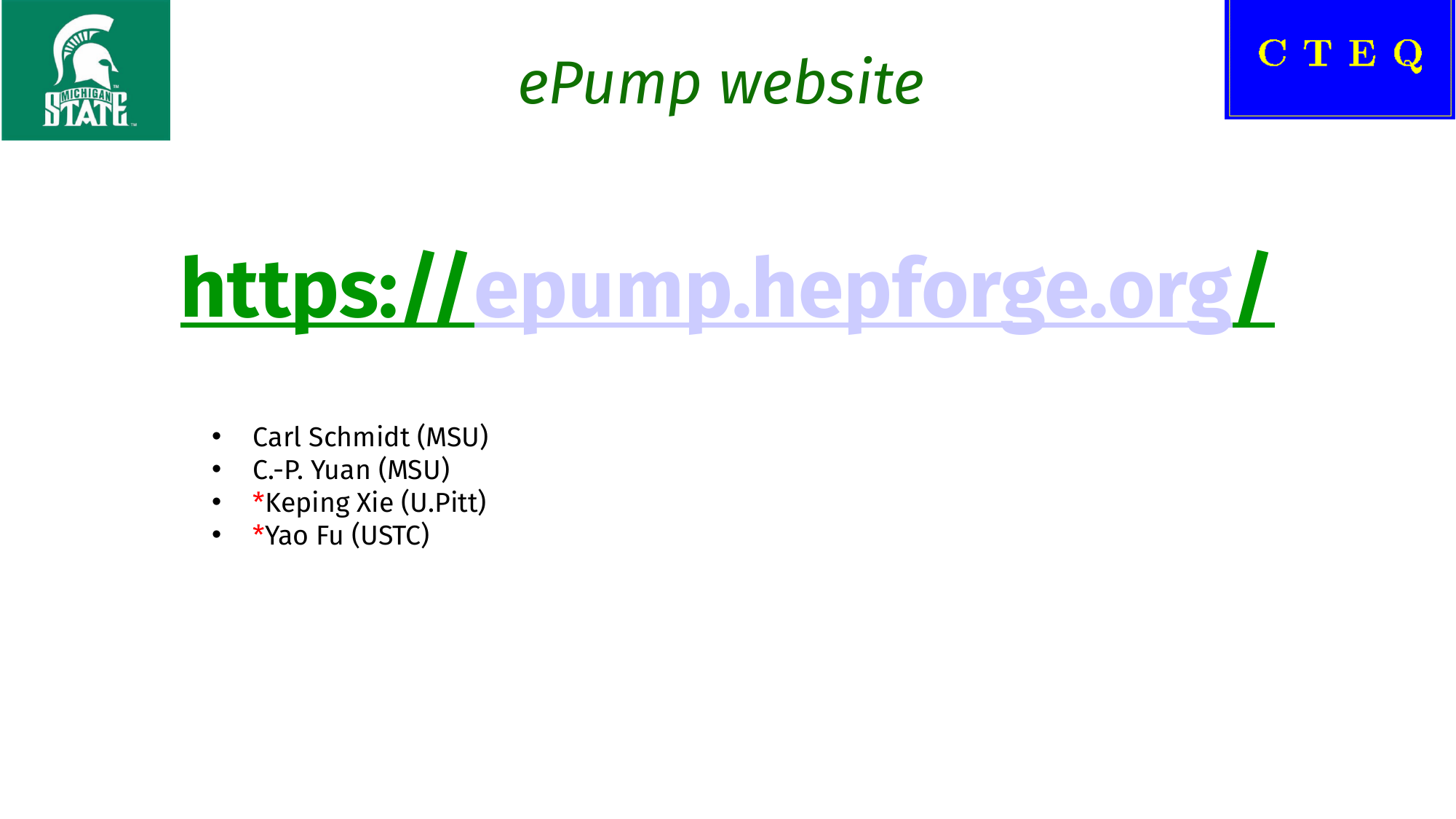

# ePump website

https://epump.hepforge.org/
 Carl Schmidt (MSU)
 C.-P. Yuan (MSU)
 *Keping Xie (U.Pitt)
 *Yao Fu (USTC)